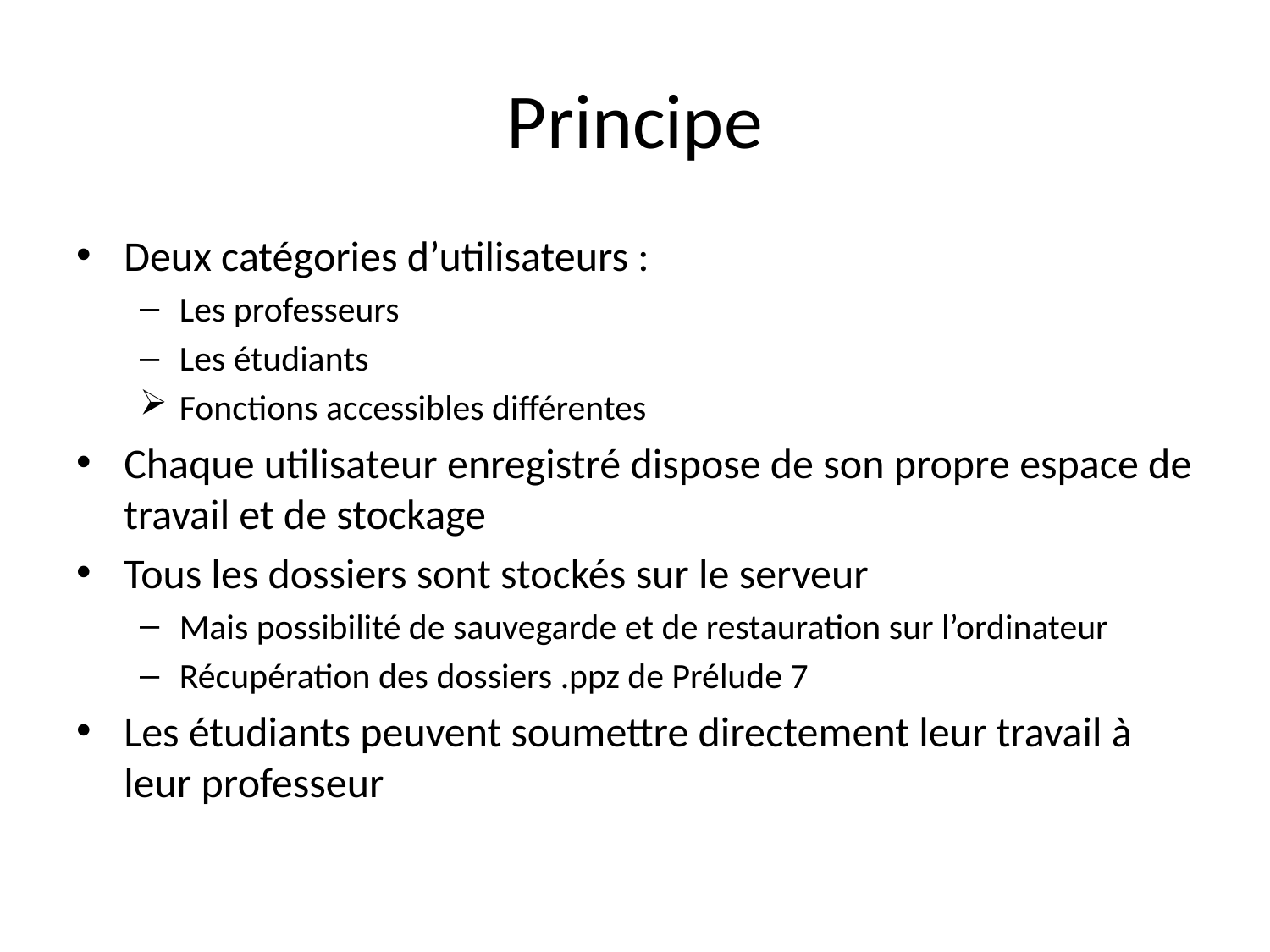

# Principe
Deux catégories d’utilisateurs :
Les professeurs
Les étudiants
Fonctions accessibles différentes
Chaque utilisateur enregistré dispose de son propre espace de travail et de stockage
Tous les dossiers sont stockés sur le serveur
Mais possibilité de sauvegarde et de restauration sur l’ordinateur
Récupération des dossiers .ppz de Prélude 7
Les étudiants peuvent soumettre directement leur travail à leur professeur